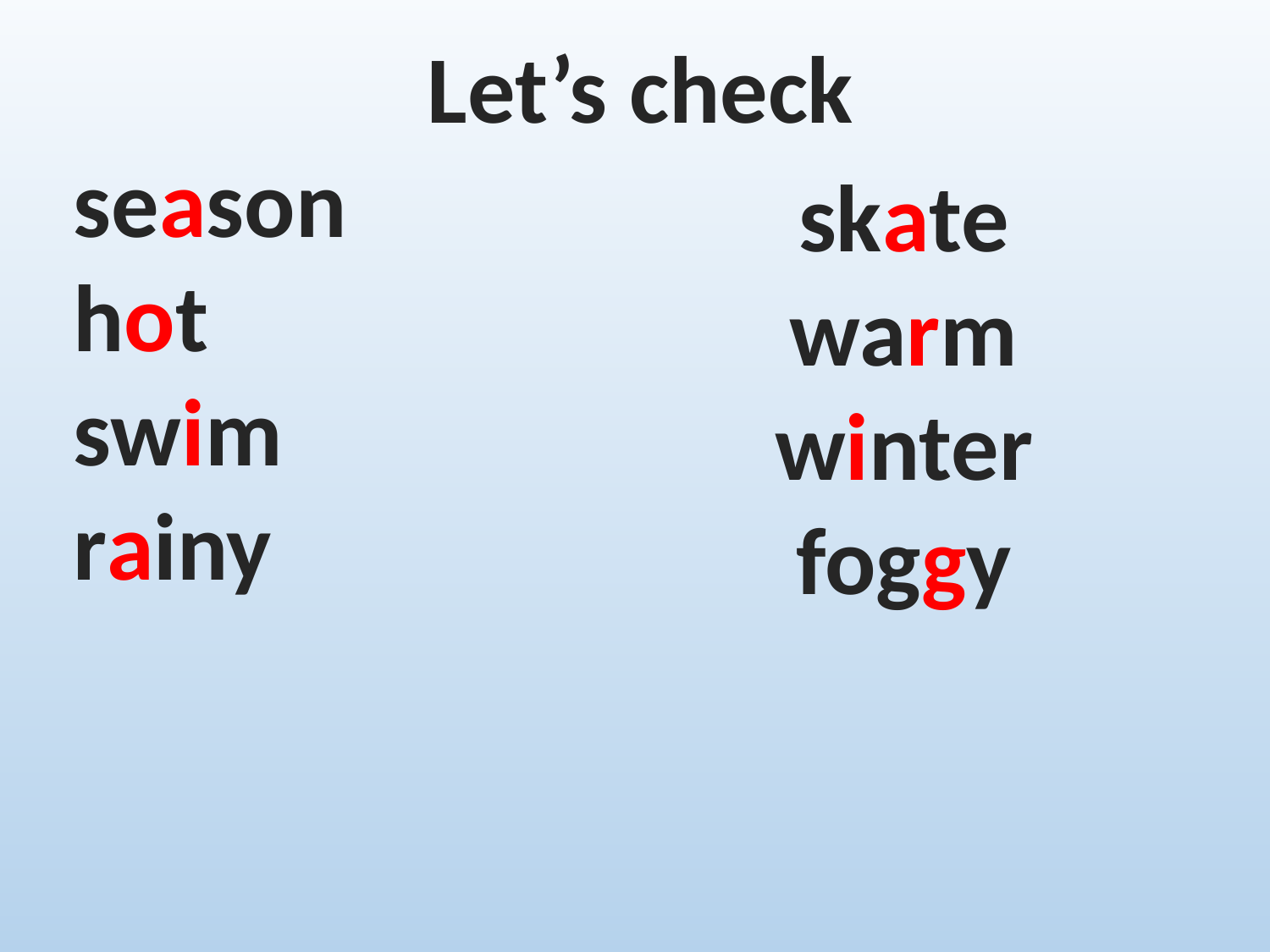

Let’s check
season
hot
swim
rainy

skate
warm
winter
foggy